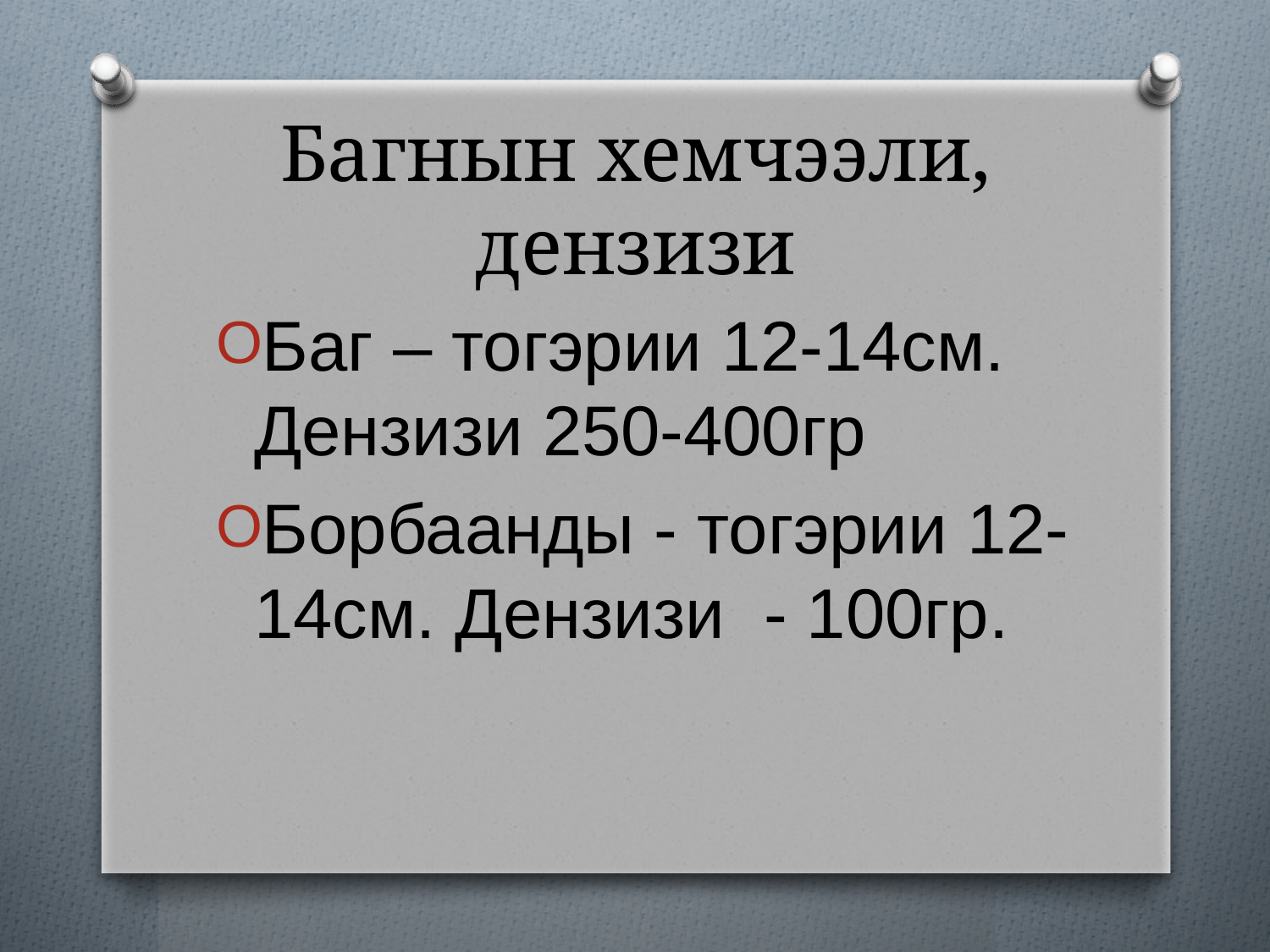

# Багнын хемчээли, дензизи
Баг – тогэрии 12-14см. Дензизи 250-400гр
Борбаанды - тогэрии 12-14см. Дензизи  - 100гр.